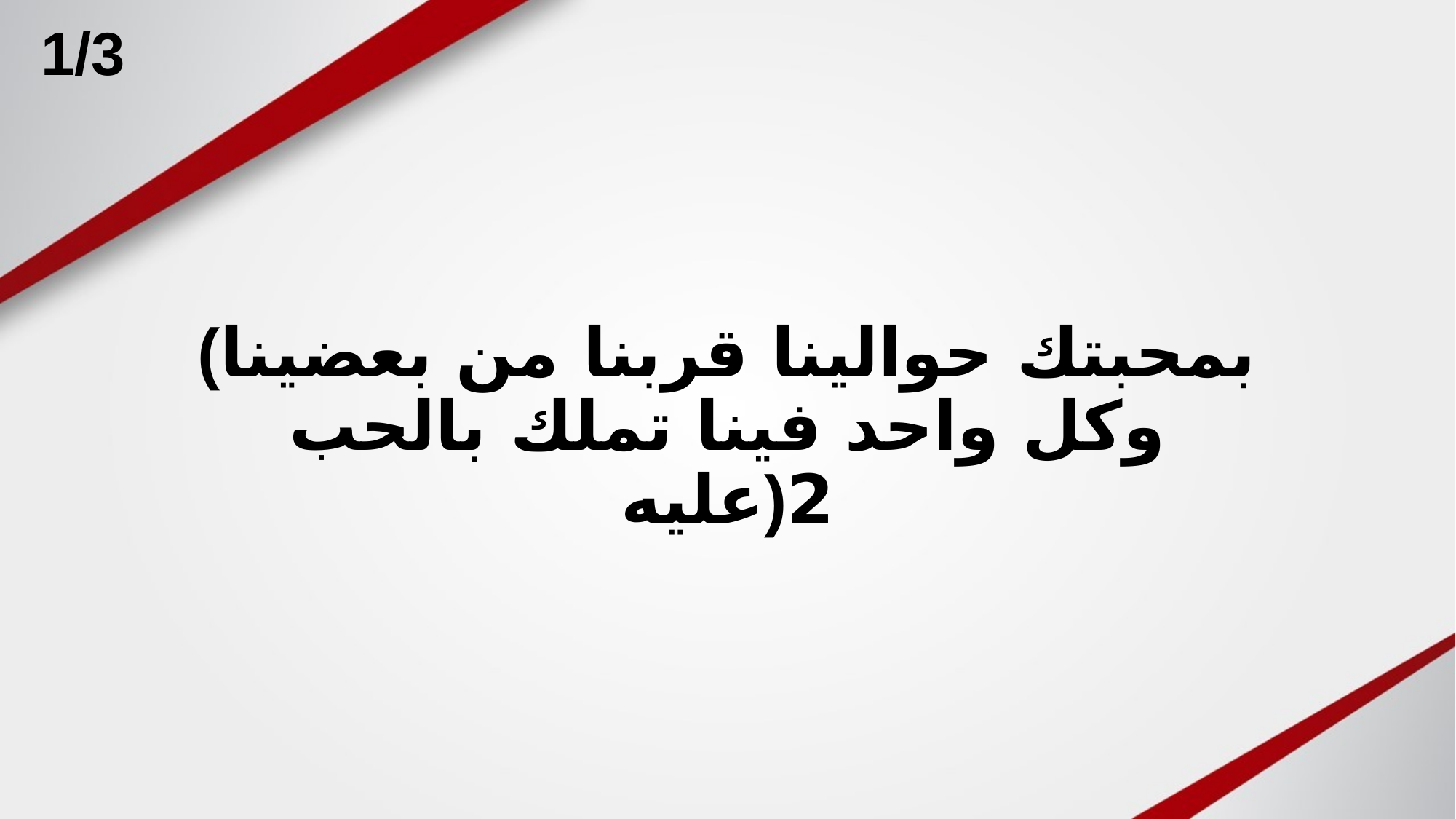

1/3
# (بمحبتك حوالينا قربنا من بعضينا وكل واحد فينا تملك بالحب عليه)2